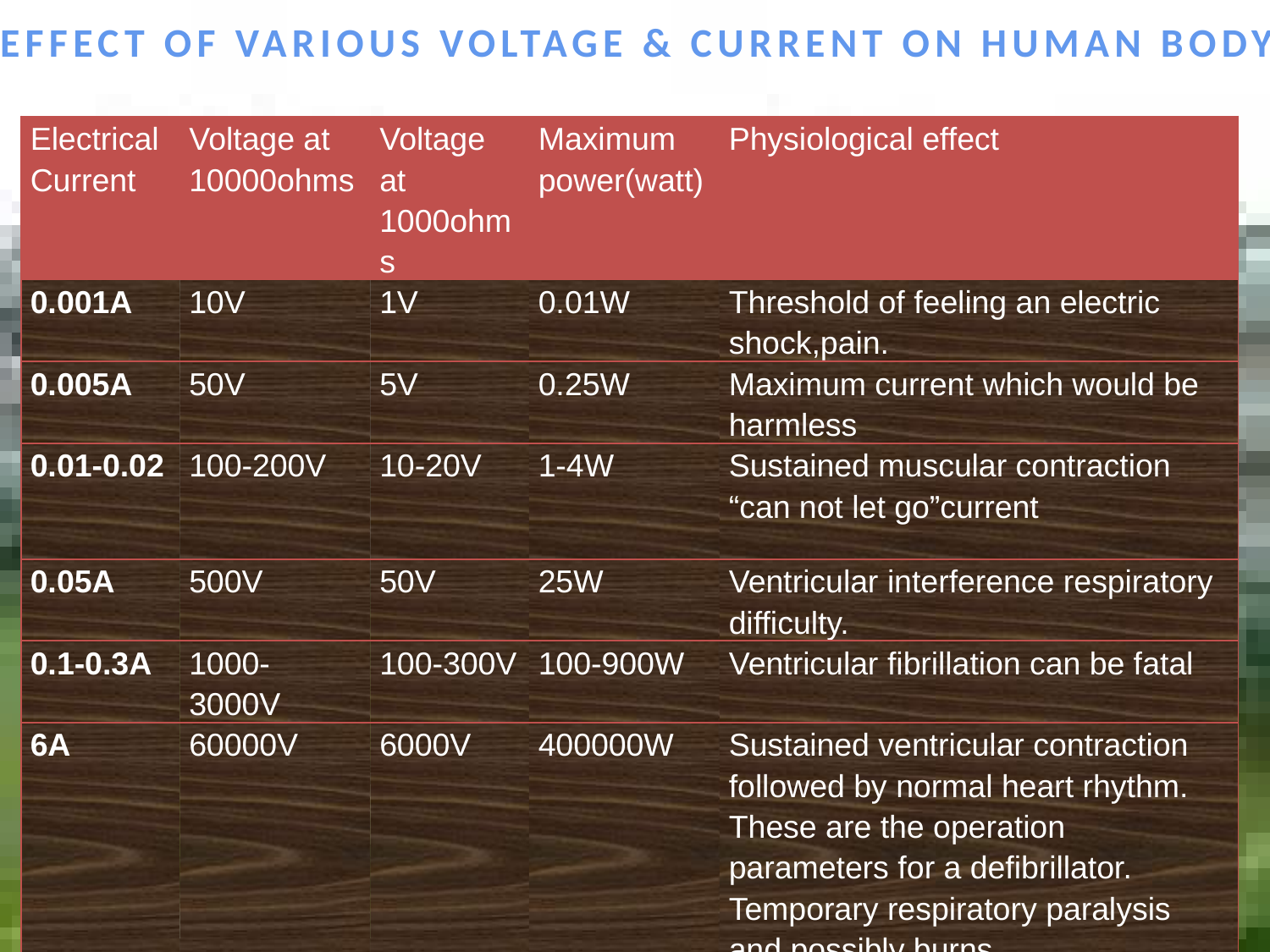

EFFECT OF VARIOUS VOLTAGE & CURRENT ON HUMAN BODY
| Electrical Current | Voltage at 10000ohms | Voltage at 1000ohms | Maximum power(watt) | Physiological effect |
| --- | --- | --- | --- | --- |
| 0.001A | 10V | 1V | 0.01W | Threshold of feeling an electric shock,pain. |
| 0.005A | 50V | 5V | 0.25W | Maximum current which would be harmless |
| 0.01-0.02 | 100-200V | 10-20V | 1-4W | Sustained muscular contraction “can not let go”current |
| 0.05A | 500V | 50V | 25W | Ventricular interference respiratory difficulty. |
| 0.1-0.3A | 1000-3000V | 100-300V | 100-900W | Ventricular fibrillation can be fatal |
| 6A | 60000V | 6000V | 400000W | Sustained ventricular contraction followed by normal heart rhythm. These are the operation parameters for a defibrillator. Temporary respiratory paralysis and possibly burns. |